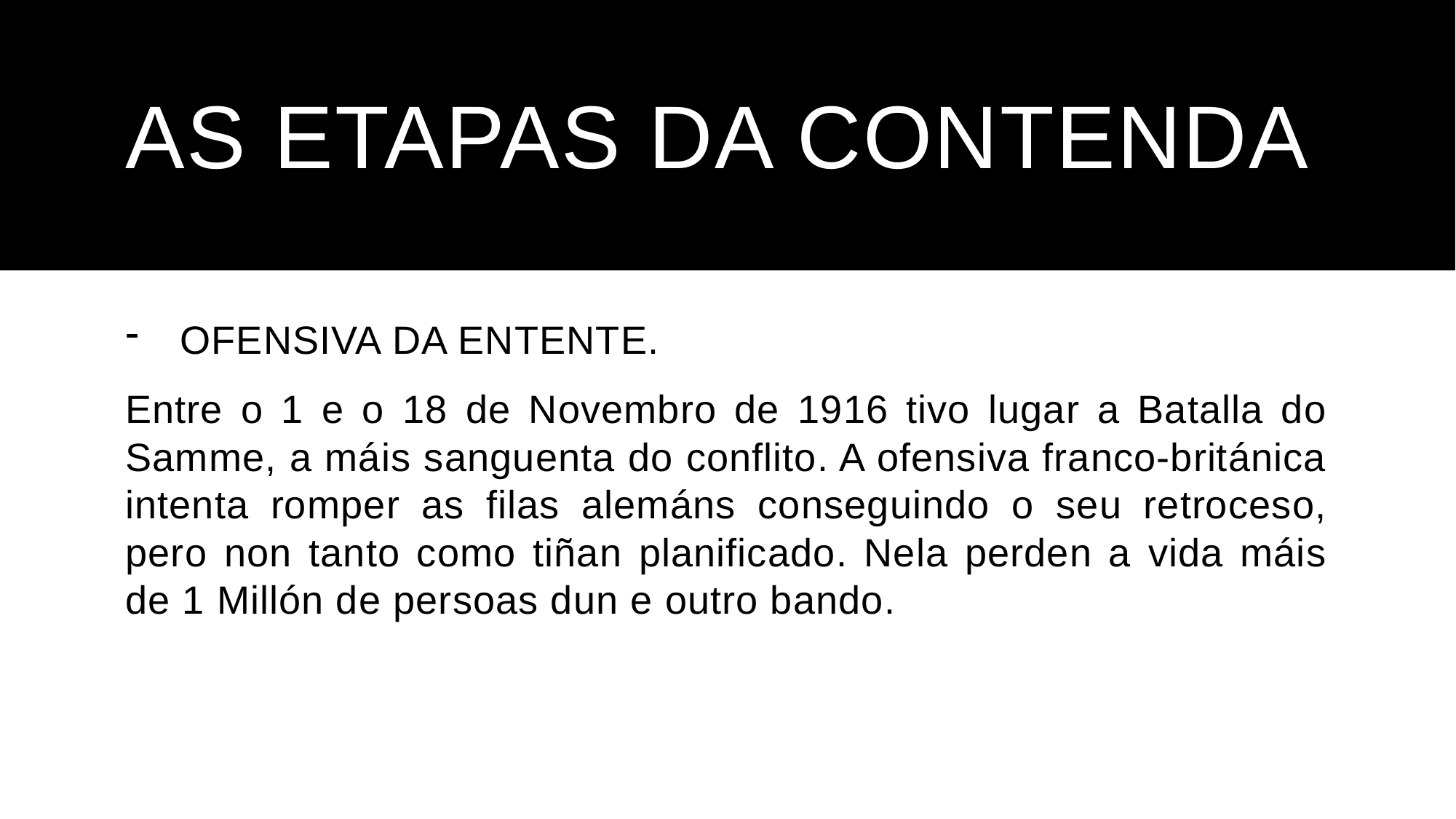

# AS ETAPAS DA CONTENDA
OFENSIVA DA ENTENTE.
Entre o 1 e o 18 de Novembro de 1916 tivo lugar a Batalla do Samme, a máis sanguenta do conflito. A ofensiva franco-británica intenta romper as filas alemáns conseguindo o seu retroceso, pero non tanto como tiñan planificado. Nela perden a vida máis de 1 Millón de persoas dun e outro bando.